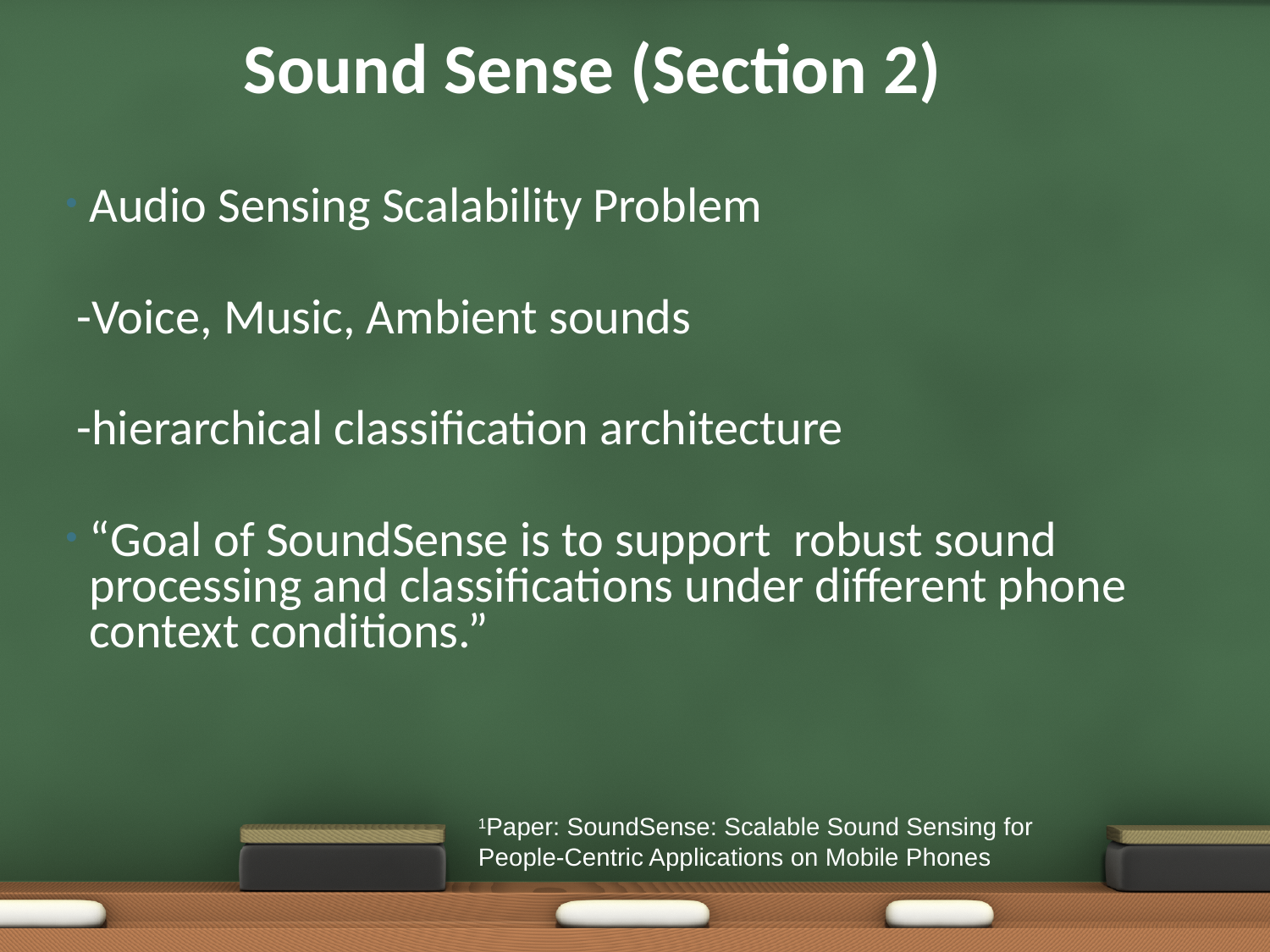

# Sound Sense (Section 2)
Audio Sensing Scalability Problem

 -Voice, Music, Ambient sounds

 -hierarchical classification architecture

“Goal of SoundSense is to support  robust sound processing and classifications under different phone context conditions.”

1Paper: SoundSense: Scalable Sound Sensing for People-Centric Applications on Mobile Phones